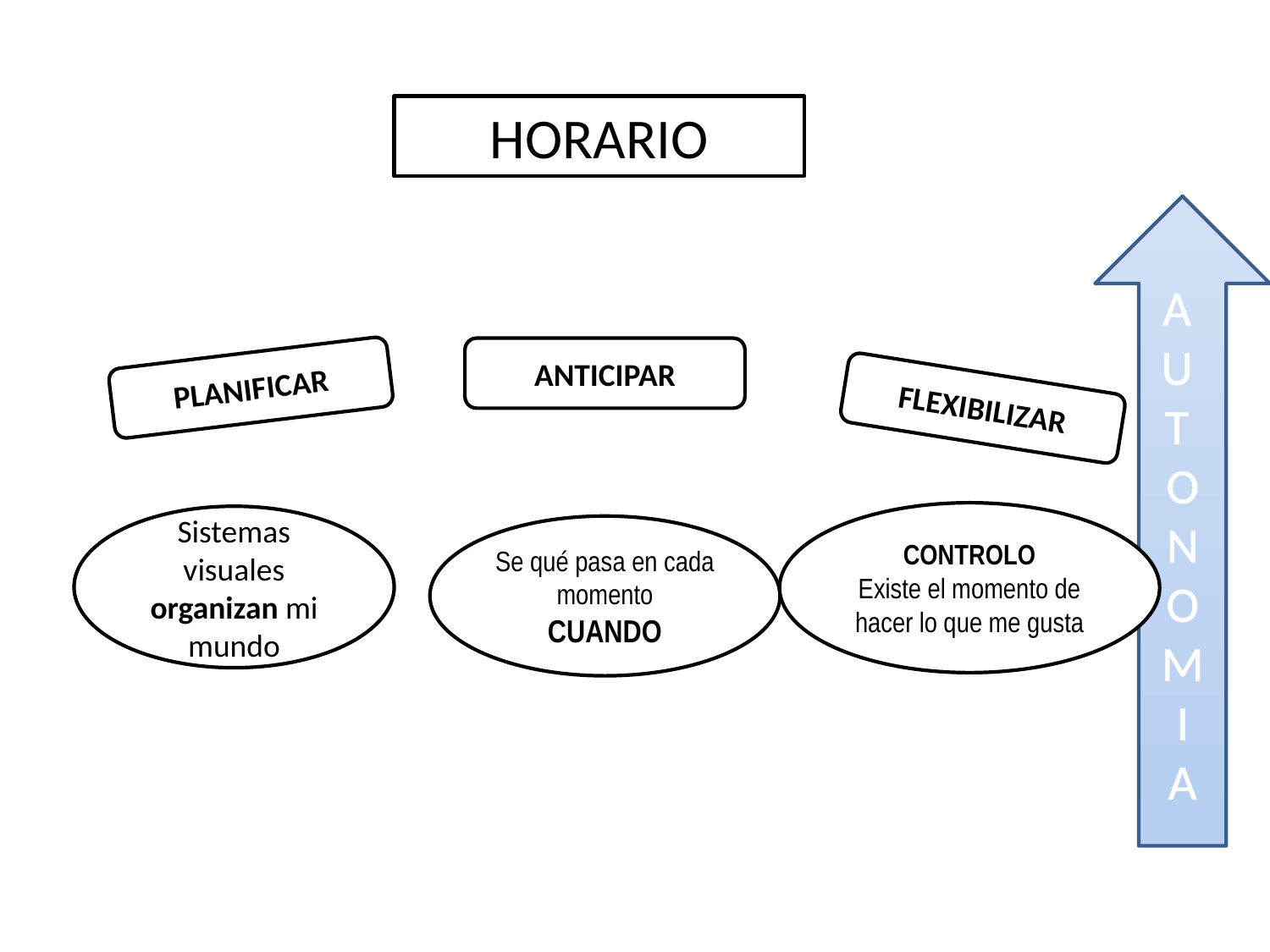

HORARIO
A
U
T
O
N
O
M
I
A
ANTICIPAR
PLANIFICAR
FLEXIBILIZAR
CONTROLO
Existe el momento de hacer lo que me gusta
Sistemas visuales organizan mi mundo
Se qué pasa en cada momento
CUANDO